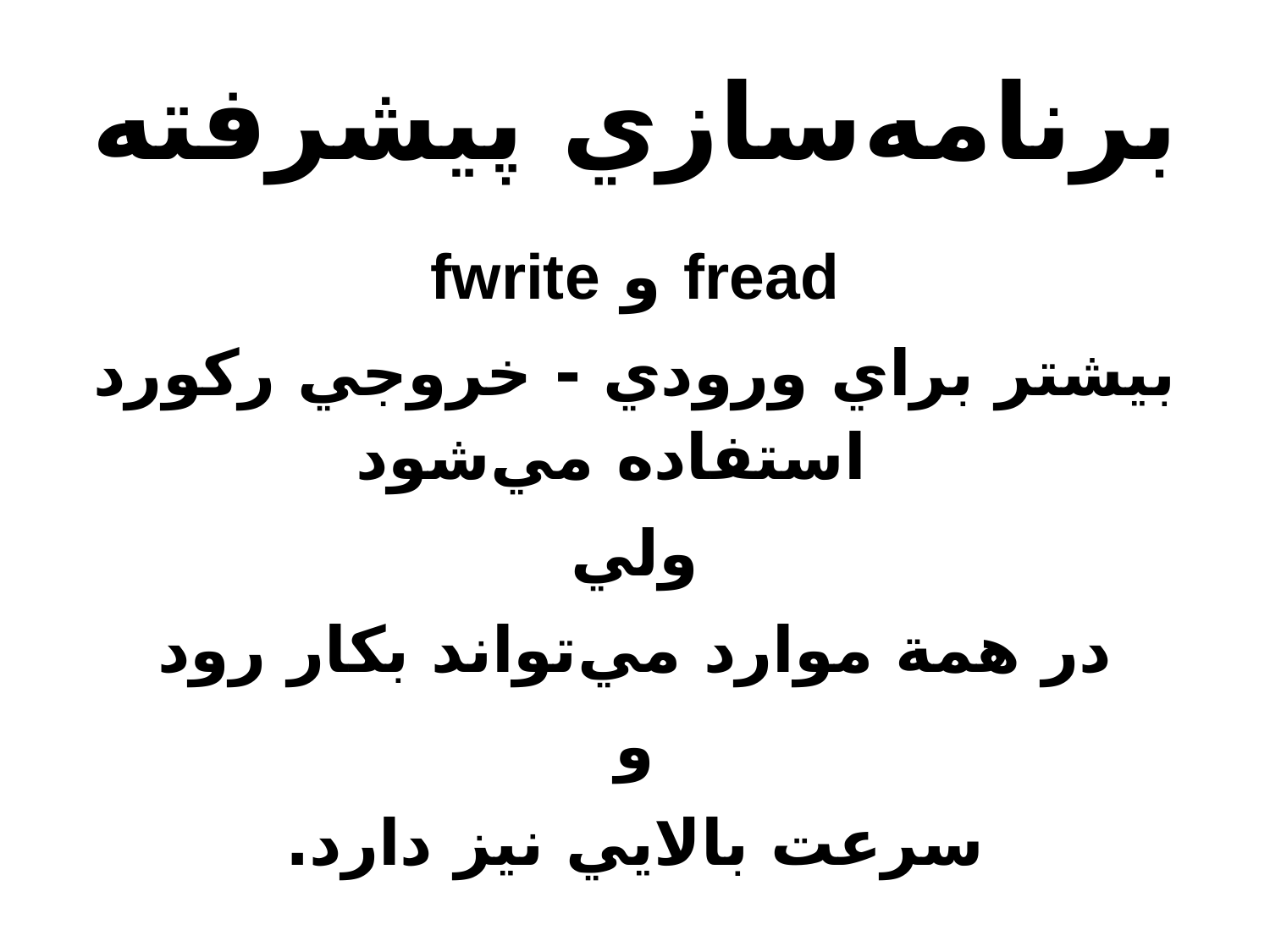

# برنامه‌سازي پيشرفته
fread و fwrite
بيشتر براي ورودي - خروجي رکورد استفاده مي‌شود
ولي
در همة موارد مي‌تواند بکار رود
و
سرعت بالايي نيز دارد.